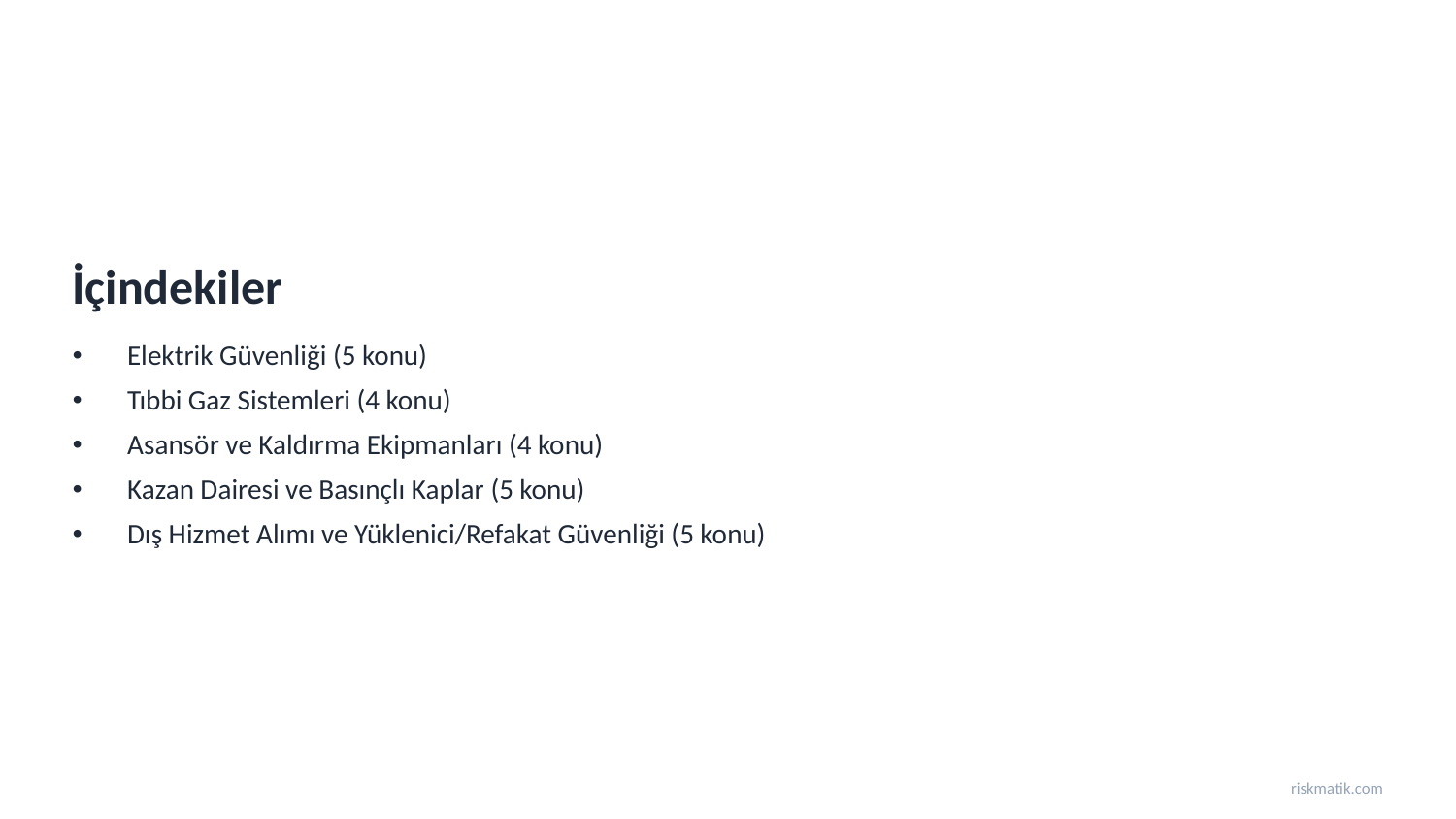

İçindekiler
Elektrik Güvenliği (5 konu)
Tıbbi Gaz Sistemleri (4 konu)
Asansör ve Kaldırma Ekipmanları (4 konu)
Kazan Dairesi ve Basınçlı Kaplar (5 konu)
Dış Hizmet Alımı ve Yüklenici/Refakat Güvenliği (5 konu)
riskmatik.com